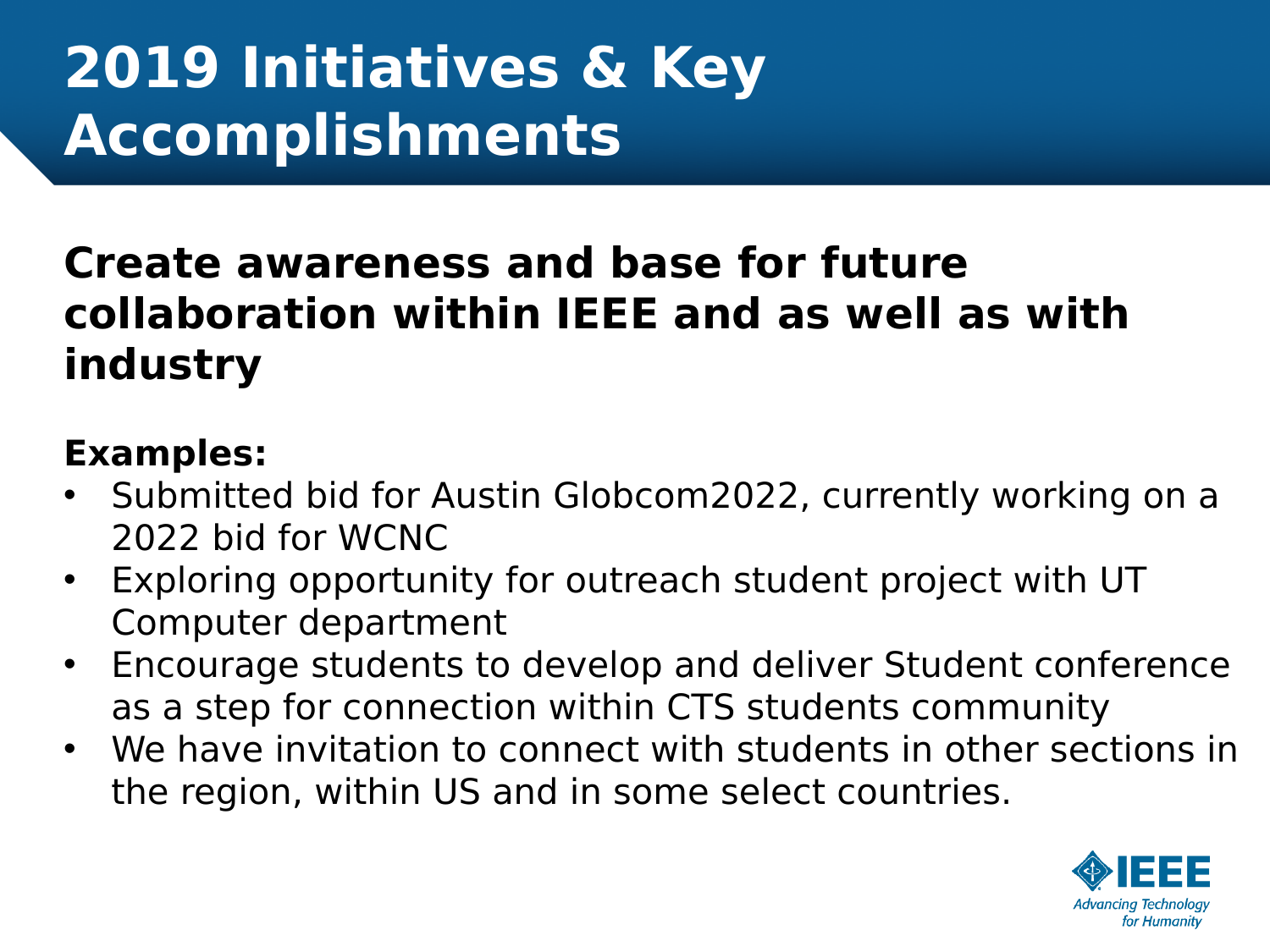

# 2019 Initiatives & Key Accomplishments
Create awareness and base for future collaboration within IEEE and as well as with  industry

Examples:
Submitted bid for Austin Globcom2022, currently working on a 2022 bid for WCNC
Exploring opportunity for outreach student project with UT Computer department
Encourage students to develop and deliver Student conference as a step for connection within CTS students community
We have invitation to connect with students in other sections in the region, within US and in some select countries.